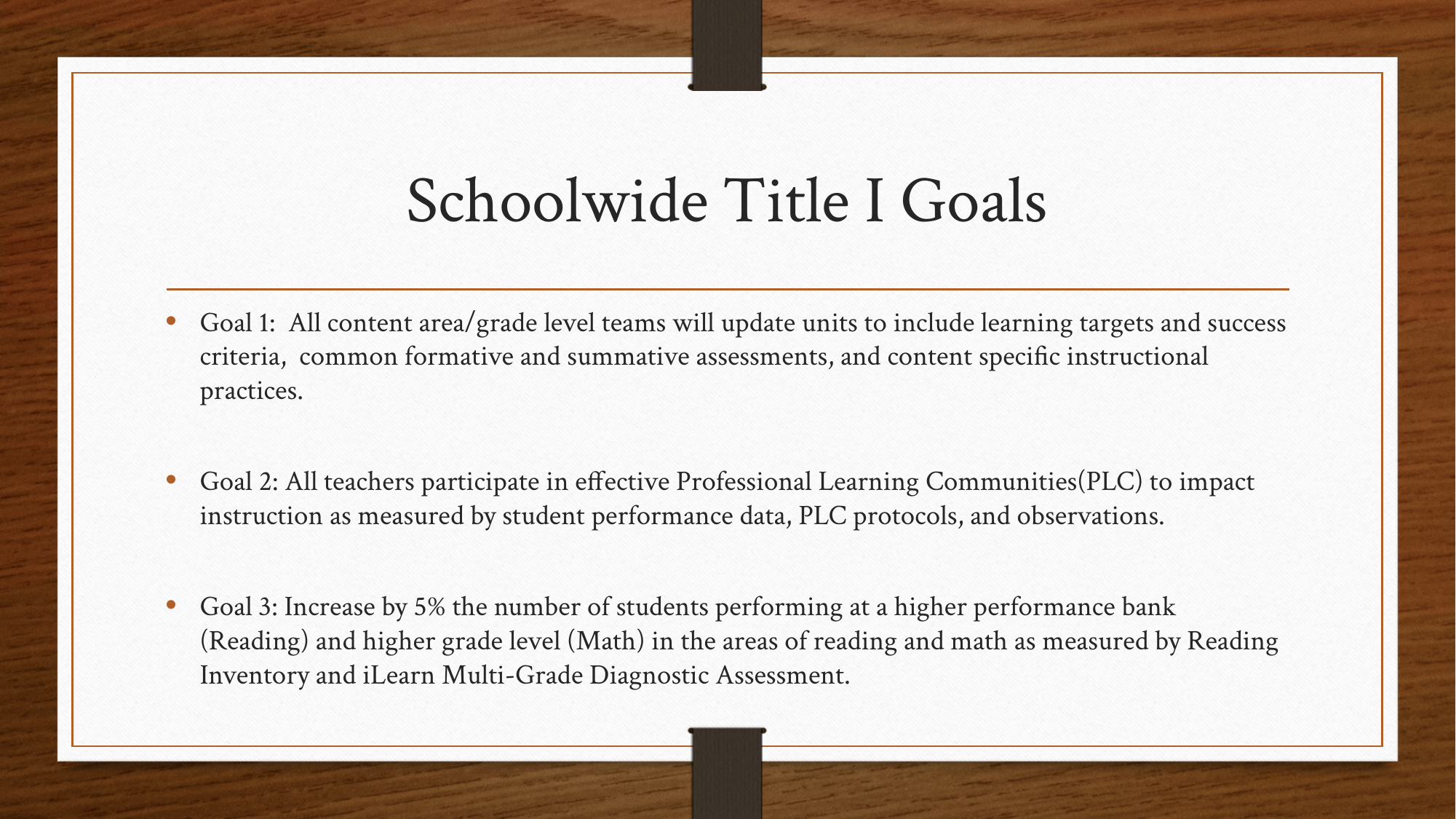

# Schoolwide Title I Goals
Goal 1:  All content area/grade level teams will update units to include learning targets and success criteria,  common formative and summative assessments, and content specific instructional practices.

Goal 2: All teachers participate in effective Professional Learning Communities(PLC) to impact instruction as measured by student performance data, PLC protocols, and observations.

Goal 3: Increase by 5% the number of students performing at a higher performance bank (Reading) and higher grade level (Math) in the areas of reading and math as measured by Reading Inventory and iLearn Multi-Grade Diagnostic Assessment.